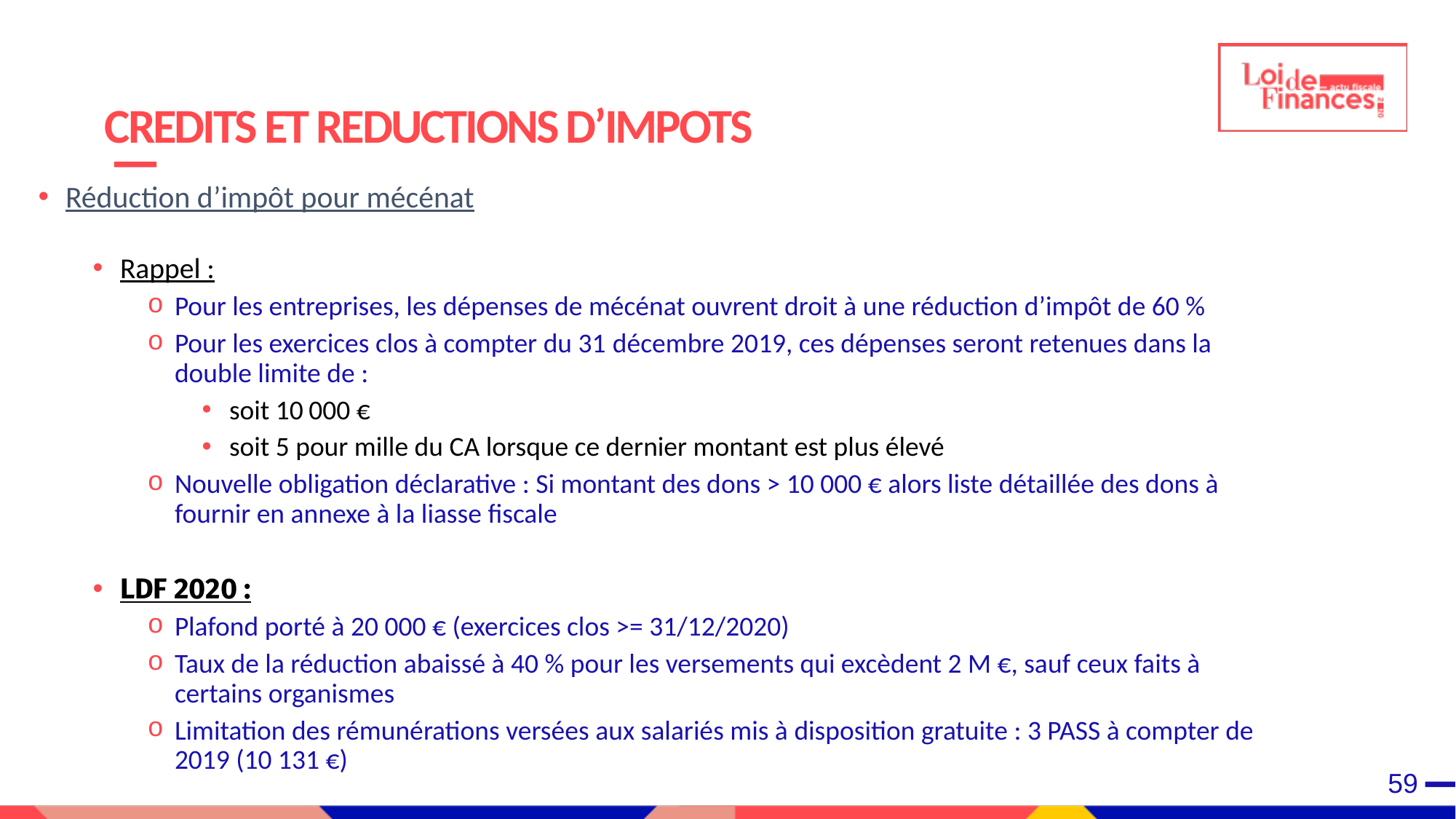

# CREDITS ET REDUCTIONS D’IMPOTS
Réduction d’impôt pour mécénat

Rappel :
Pour les entreprises, les dépenses de mécénat ouvrent droit à une réduction d’impôt de 60 %
Pour les exercices clos à compter du 31 décembre 2019, ces dépenses seront retenues dans la double limite de :
soit 10 000 €
soit 5 pour mille du CA lorsque ce dernier montant est plus élevé
Nouvelle obligation déclarative : Si montant des dons > 10 000 € alors liste détaillée des dons à fournir en annexe à la liasse fiscale

LDF 2020 :
Plafond porté à 20 000 € (exercices clos >= 31/12/2020)
Taux de la réduction abaissé à 40 % pour les versements qui excèdent 2 M €, sauf ceux faits à certains organismes
Limitation des rémunérations versées aux salariés mis à disposition gratuite : 3 PASS à compter de 2019 (10 131 €)